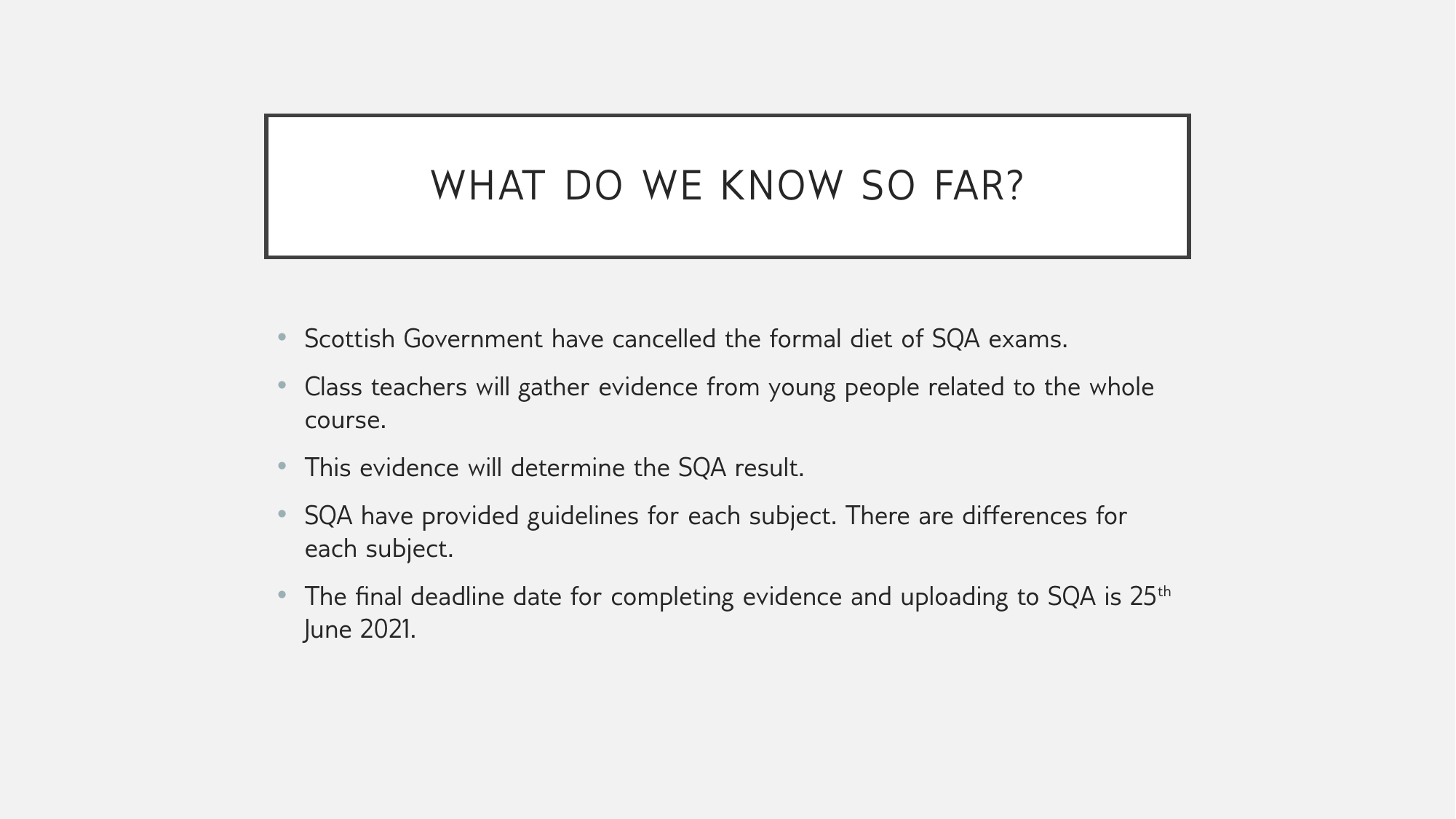

# What do we know so far?
Scottish Government have cancelled the formal diet of SQA exams.
Class teachers will gather evidence from young people related to the whole course.
This evidence will determine the SQA result.
SQA have provided guidelines for each subject. There are differences for each subject.
The final deadline date for completing evidence and uploading to SQA is 25th June 2021.